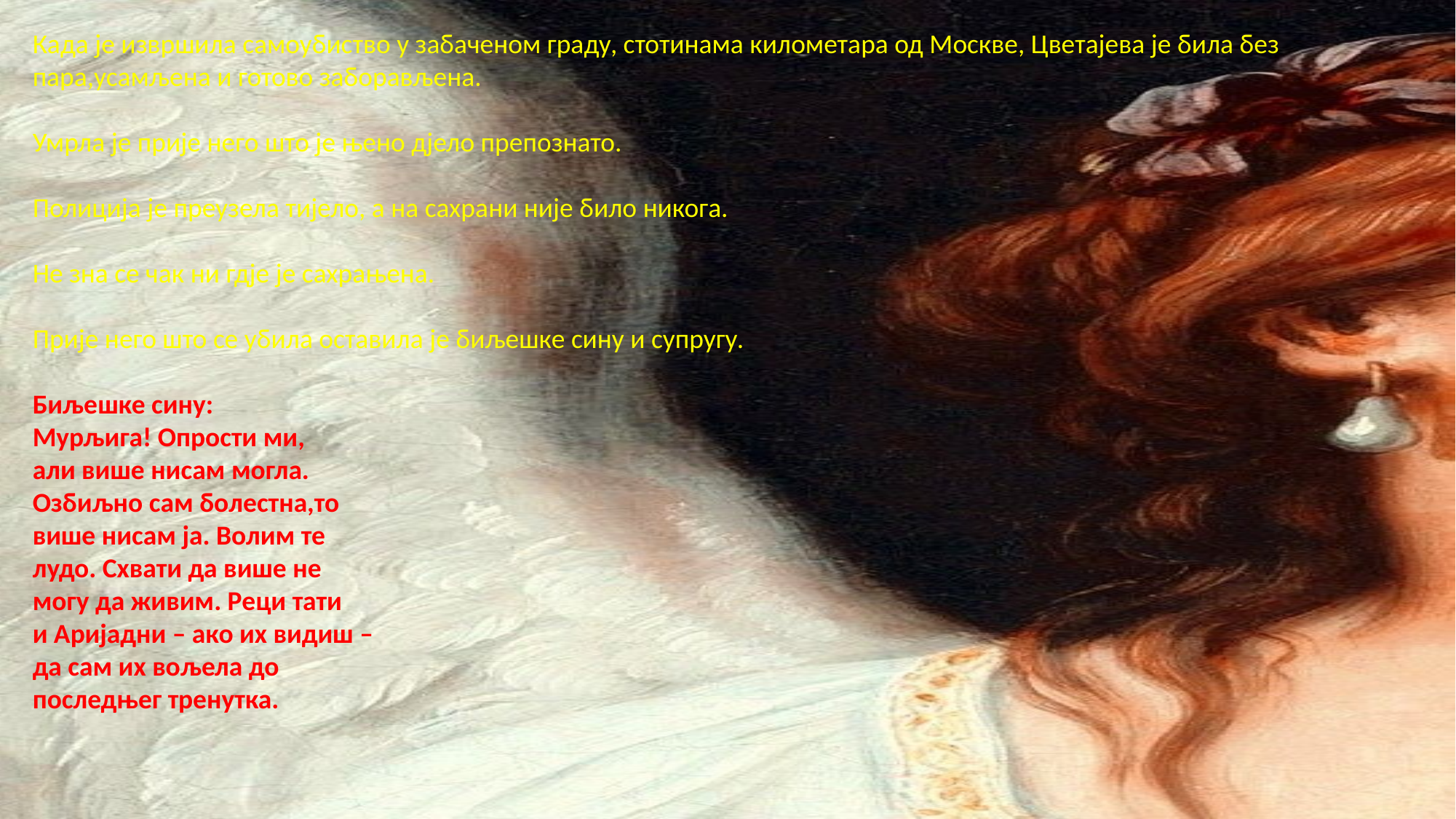

Када је извршила самоубиство у забаченом граду, стотинама километара од Москве, Цветајева је била без пара,усамљена и готово заборављена.

Умрла је прије него што је њено дјело препознато.

Полиција је преузела тијело, а на сахрани није било никога.

Не зна се чак ни гдје је сахрањена.

Прије него што се убила оставила је биљешке сину и супругу.

Биљешке сину:
Мурљига! Опрости ми,
али више нисам могла.
Озбиљно сам болестна,то
више нисам ја. Волим те
лудо. Схвати да више не
могу да живим. Реци тати
и Аријадни – ако их видиш –
да сам их вољела до
последњег тренутка.